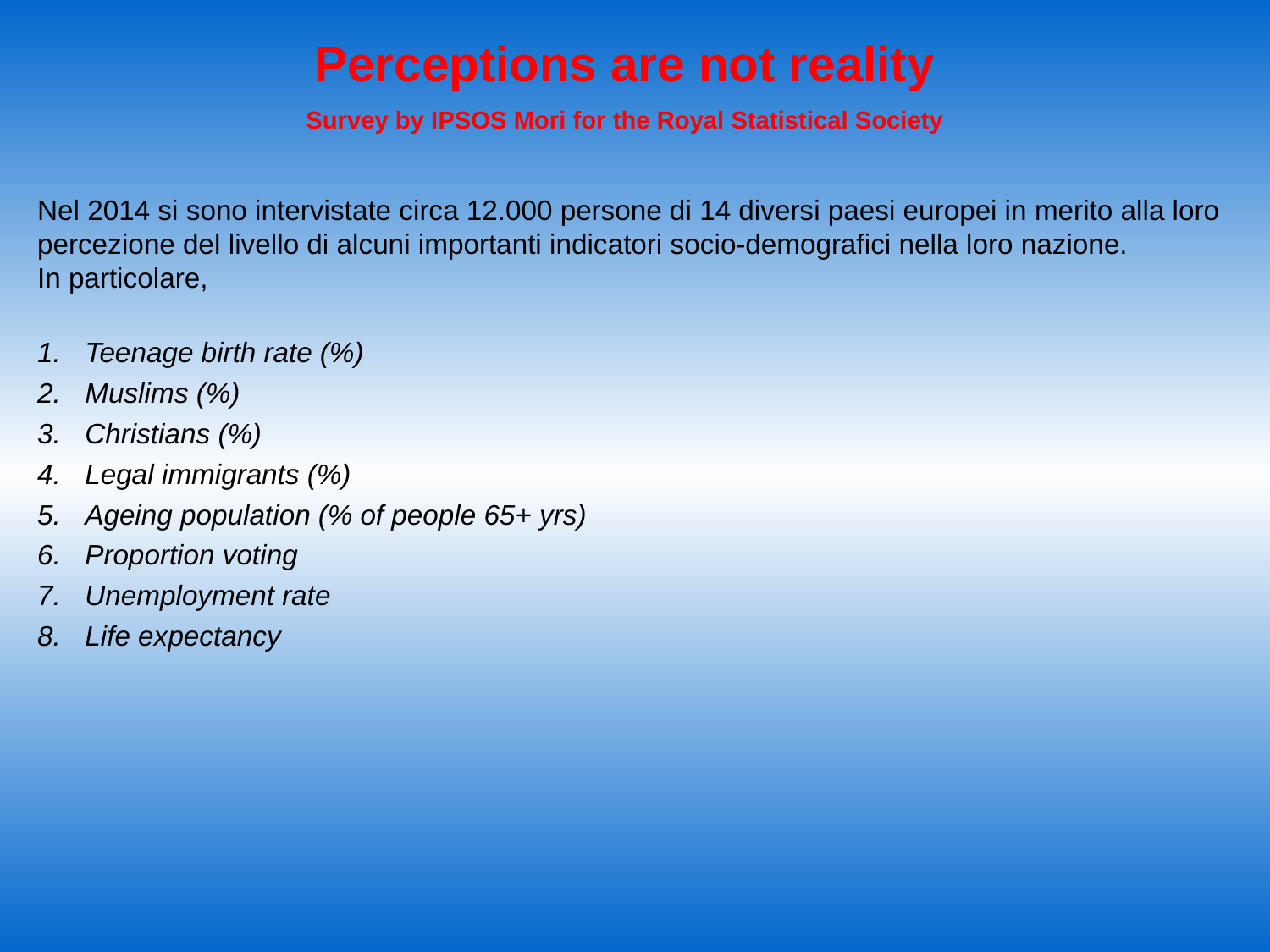

Perceptions are not reality
Survey by IPSOS Mori for the Royal Statistical Society
Nel 2014 si sono intervistate circa 12.000 persone di 14 diversi paesi europei in merito alla loro
percezione del livello di alcuni importanti indicatori socio-demografici nella loro nazione.
In particolare,

Teenage birth rate (%)
Muslims (%)
Christians (%)
Legal immigrants (%)
Ageing population (% of people 65+ yrs)
Proportion voting
Unemployment rate
Life expectancy